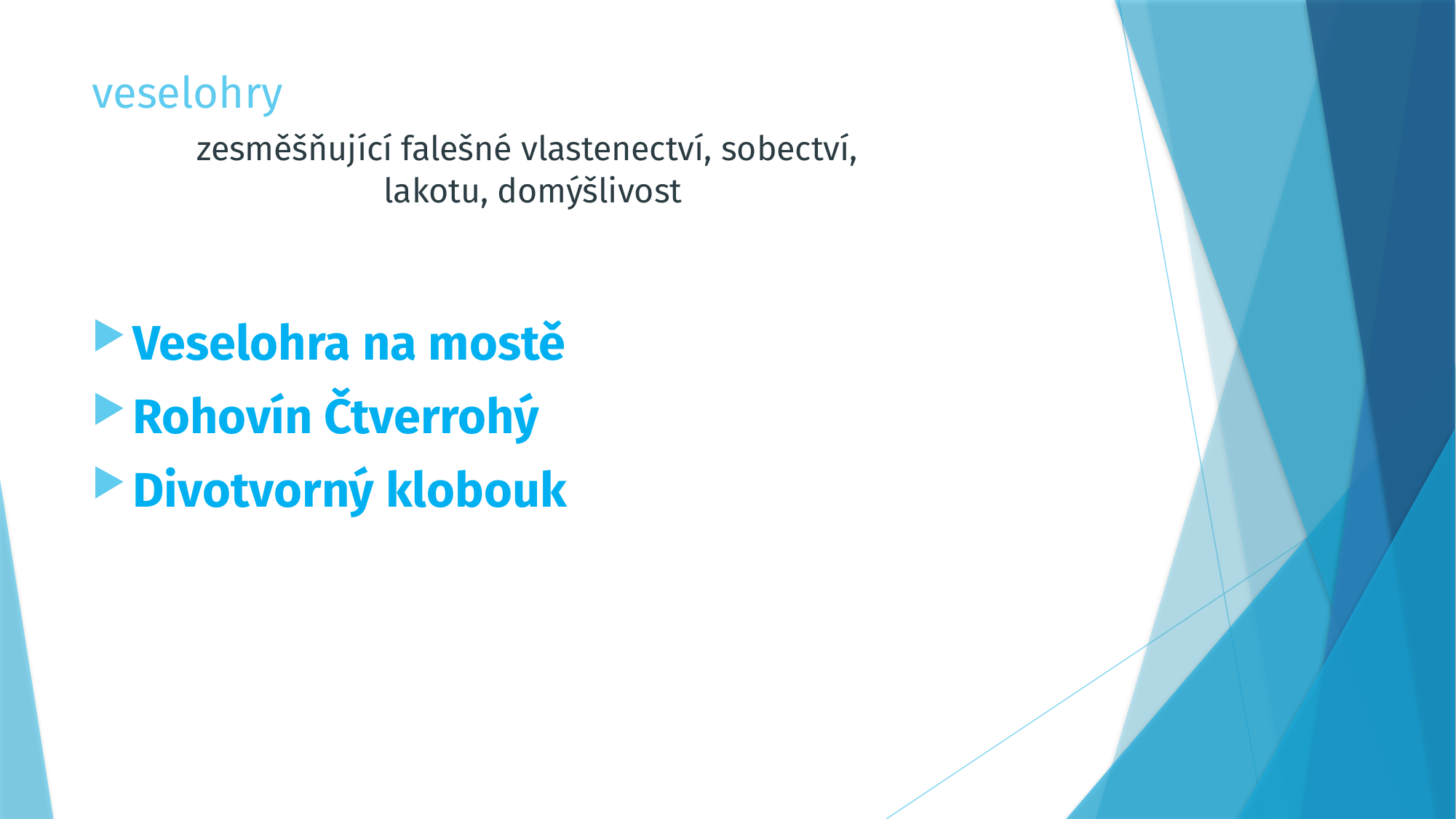

# veselohry zesměšňující falešné vlastenectví, sobectví, 				                       lakotu, domýšlivost

Veselohra na mostě
Rohovín Čtverrohý
Divotvorný klobouk